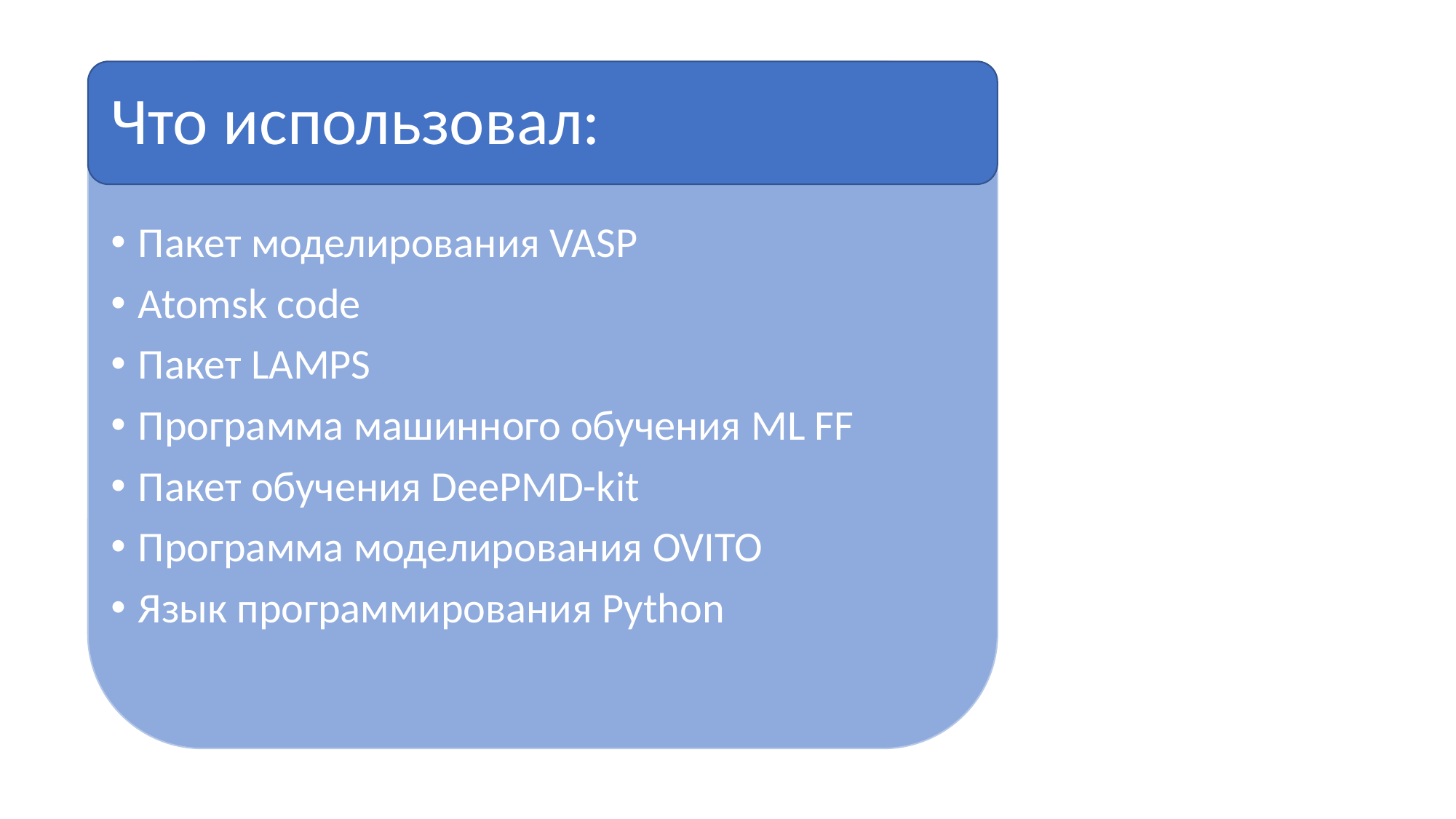

# Что использовал:

Пакет моделирования VASP
Atomsk code
Пакет LAMPS
Программа машинного обучения ML FF
Пакет обучения DeePMD-kit
Программа моделирования OVITO
Язык программирования Python